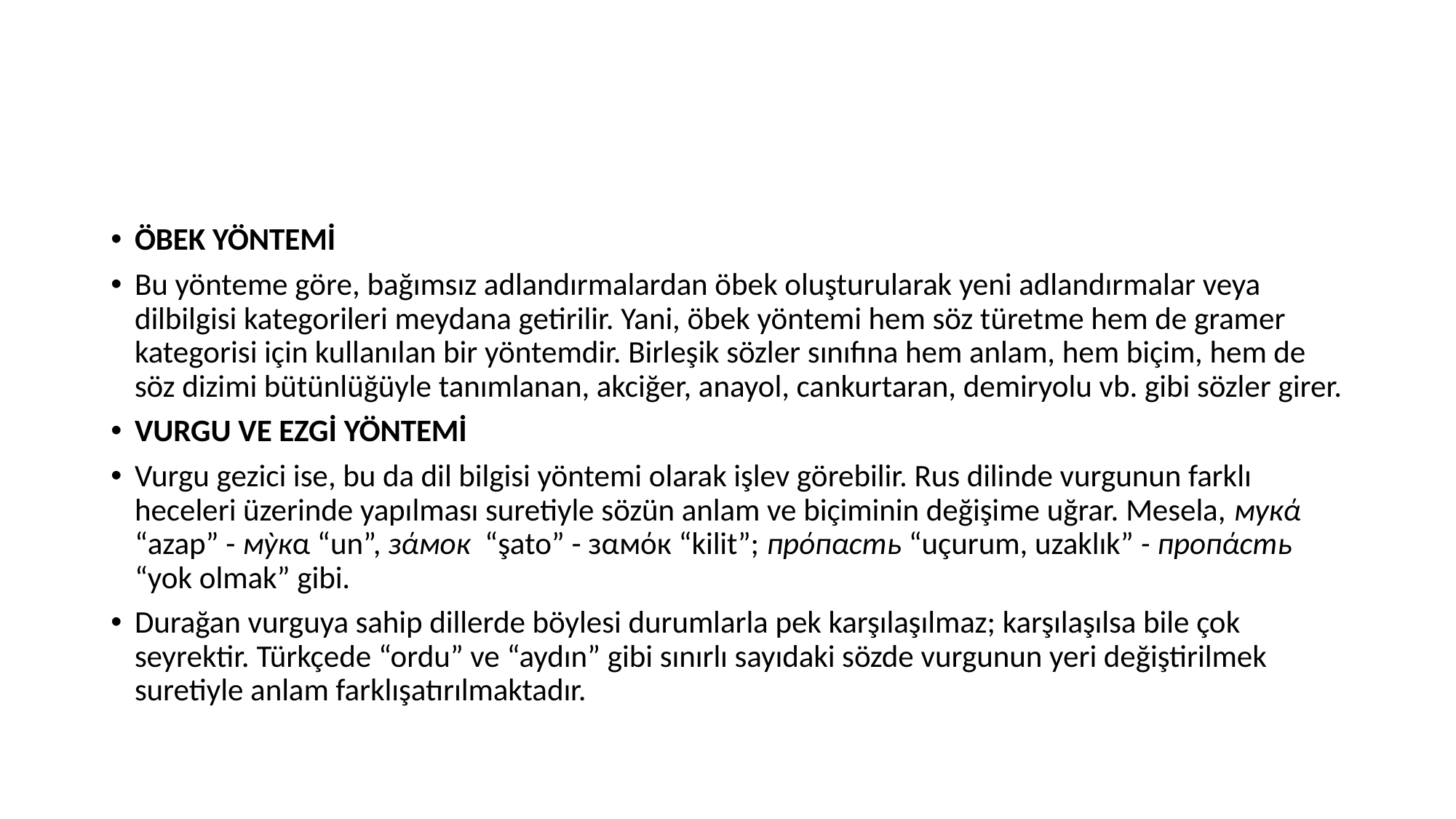

#
ÖBEK YÖNTEMİ
Bu yönteme göre, bağımsız adlandırmalardan öbek oluşturularak yeni adlandırmalar veya dilbilgisi kategorileri meydana getirilir. Yani, öbek yöntemi hem söz türetme hem de gramer kategorisi için kullanılan bir yöntemdir. Birleşik sözler sınıfına hem anlam, hem biçim, hem de söz dizimi bütünlüğüyle tanımlanan, akciğer, anayol, cankurtaran, demiryolu vb. gibi sözler girer.
VURGU VE EZGİ YÖNTEMİ
Vurgu gezici ise, bu da dil bilgisi yöntemi olarak işlev görebilir. Rus dilinde vurgunun farklı heceleri üzerinde yapılması suretiyle sözün anlam ve biçiminin değişime uğrar. Mesela, мукά “azap” - мỳкα “un”, зάмок  “şato” - зαмόк “kilit”; прόпαсть “uçurum, uzaklık” - пропάсть “yok olmak” gibi.
Durağan vurguya sahip dillerde böylesi durumlarla pek karşılaşılmaz; karşılaşılsa bile çok seyrektir. Türkçede “ordu” ve “aydın” gibi sınırlı sayıdaki sözde vurgunun yeri değiştirilmek suretiyle anlam farklışatırılmaktadır.